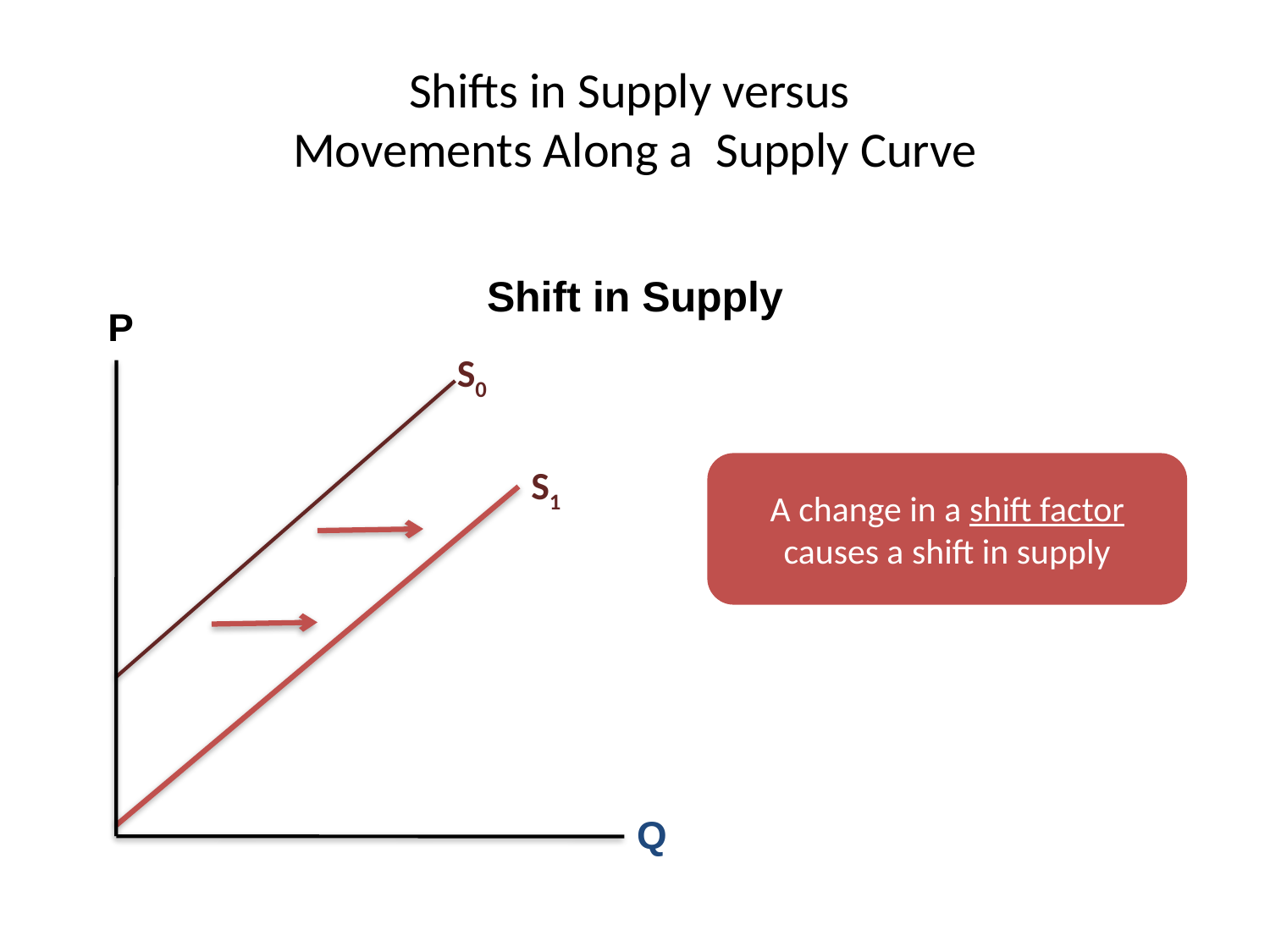

# Shifts in Supply versus Movements Along a  Supply Curve
Shift in Supply
P
S0
S1
A change in a shift factor causes a shift in supply
Q